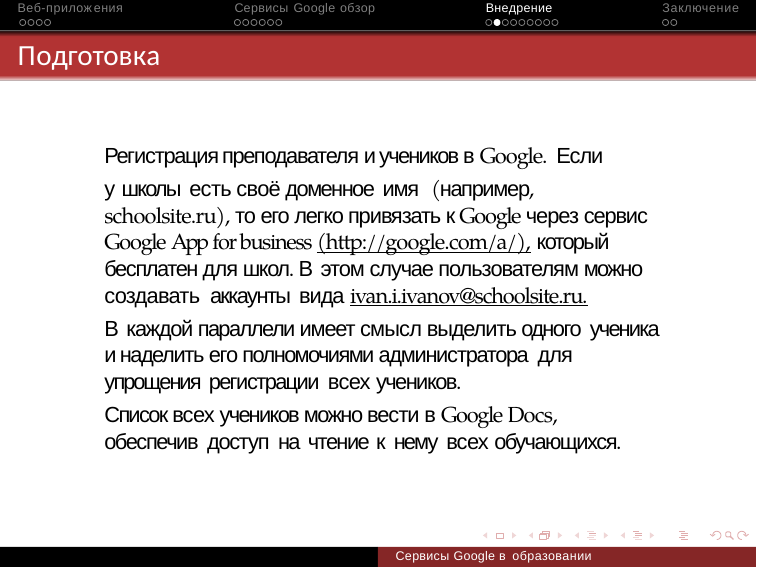

Веб-приложения	Сервисы Google обзор	Внедрение	Заключение

# Подготовка

Регистрация преподавателя и учеников в Google.  Если  у  школы  есть своё доменное  имя  (например,
schoolsite.ru), то его легко привязать к Google через сервис  Google App for business (http://google.com/a/), который  бесплатен для школ. В этом случае пользователям можно  создавать  аккаунты  вида ivan.i.ivanov@schoolsite.ru.
В каждой параллели имеет смысл выделить одного  ученика и наделить его полномочиями администратора  для  упрощения  регистрации  всех учеников.
Список всех учеников можно вести в Google Docs,  обеспечив  доступ  на  чтение  к  нему  всех обучающихся.

Сервисы Google в образовании